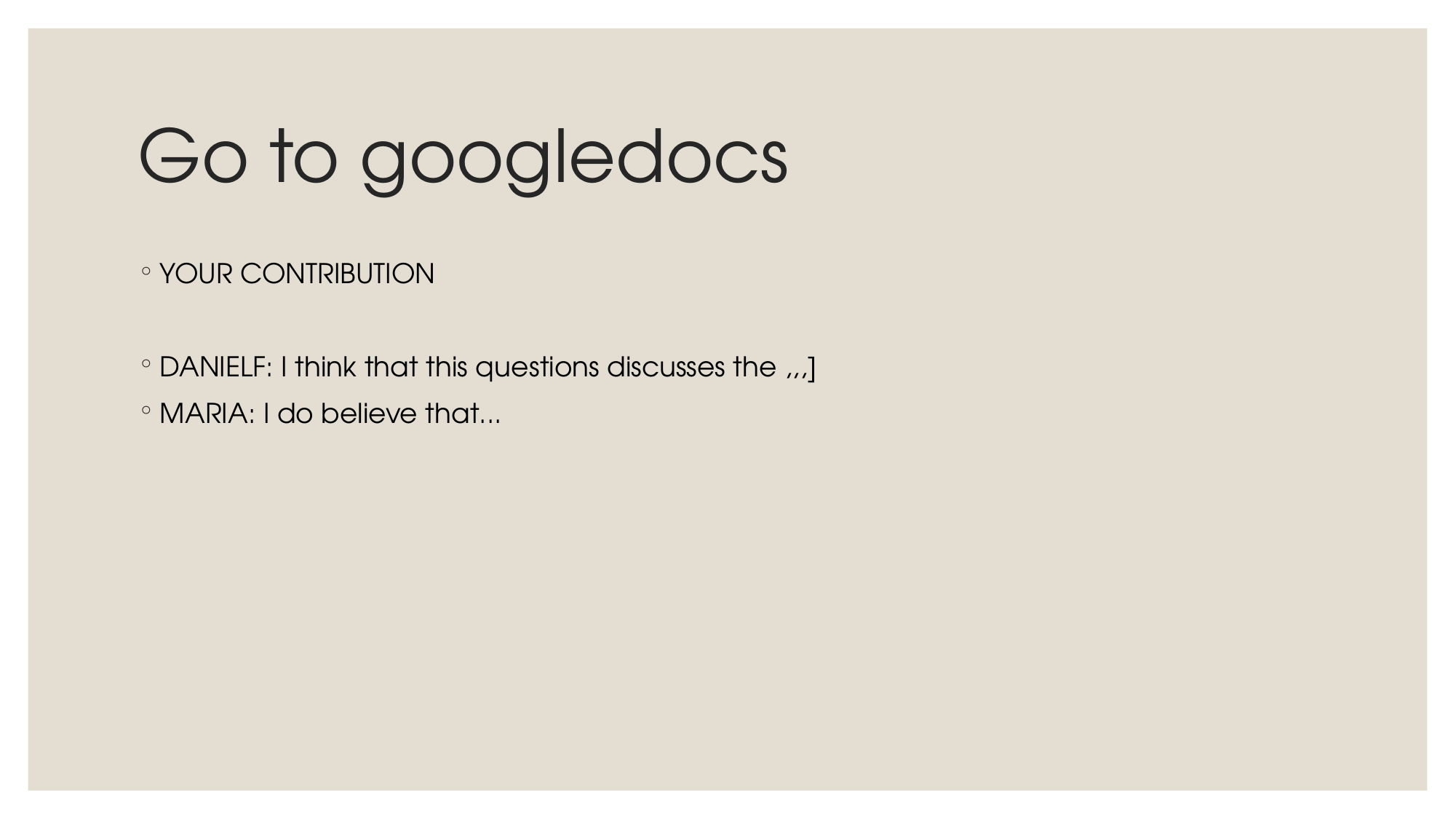

# Go to googledocs
YOUR CONTRIBUTION

DANIELF: I think that this questions discusses the ,,,]
MARIA: I do believe that...